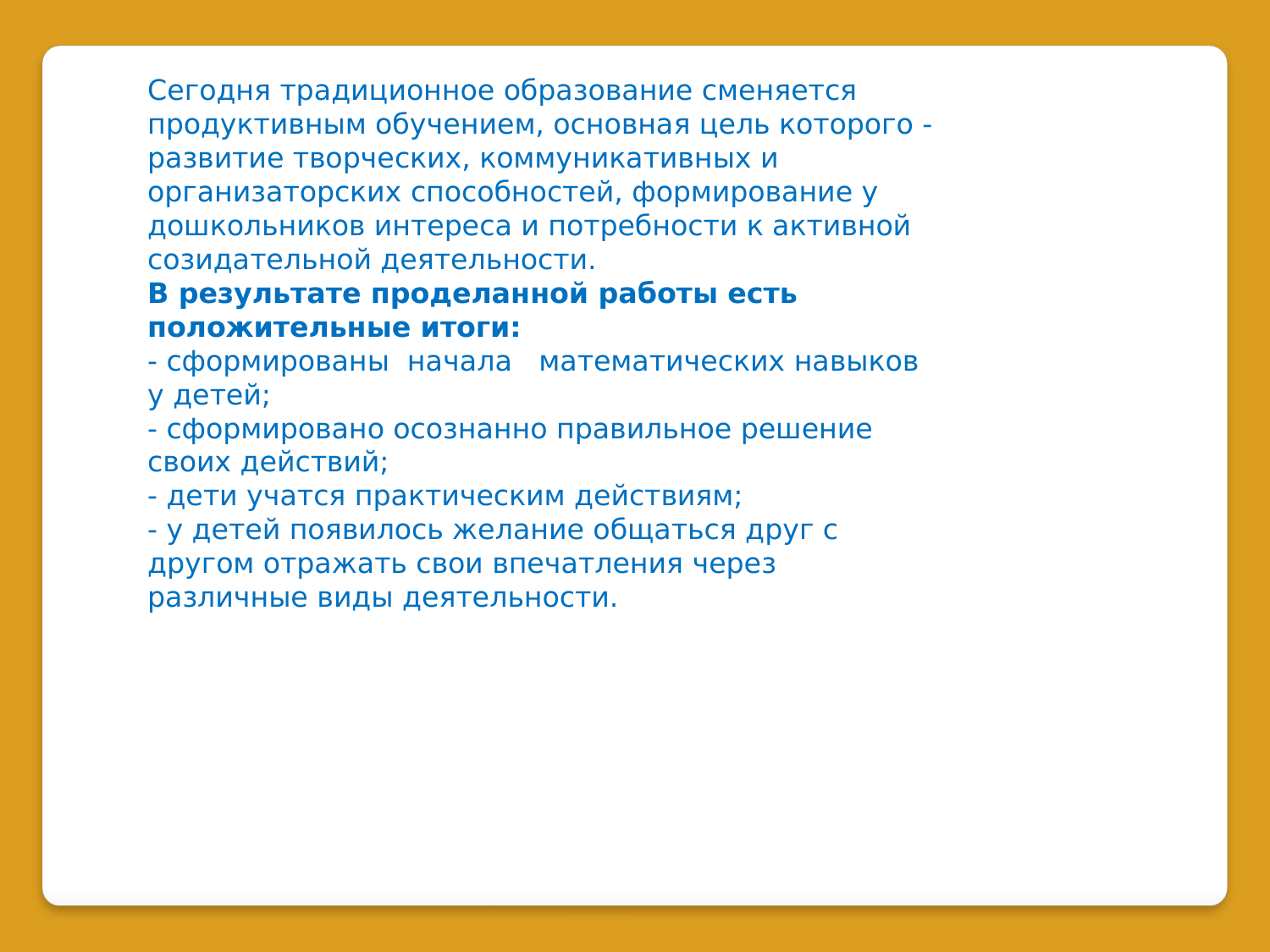

Сегодня традиционное образование сменяется продуктивным обучением, основная цель которого - развитие творческих, коммуникативных и организаторских способностей, формирование у дошкольников интереса и потребности к активной созидательной деятельности.
В результате проделанной работы есть положительные итоги:
- сформированы  начала   математических навыков у детей;
- сформировано осознанно правильное решение своих действий;
- дети учатся практическим действиям;
- у детей появилось желание общаться друг с другом отражать свои впечатления через различные виды деятельности.